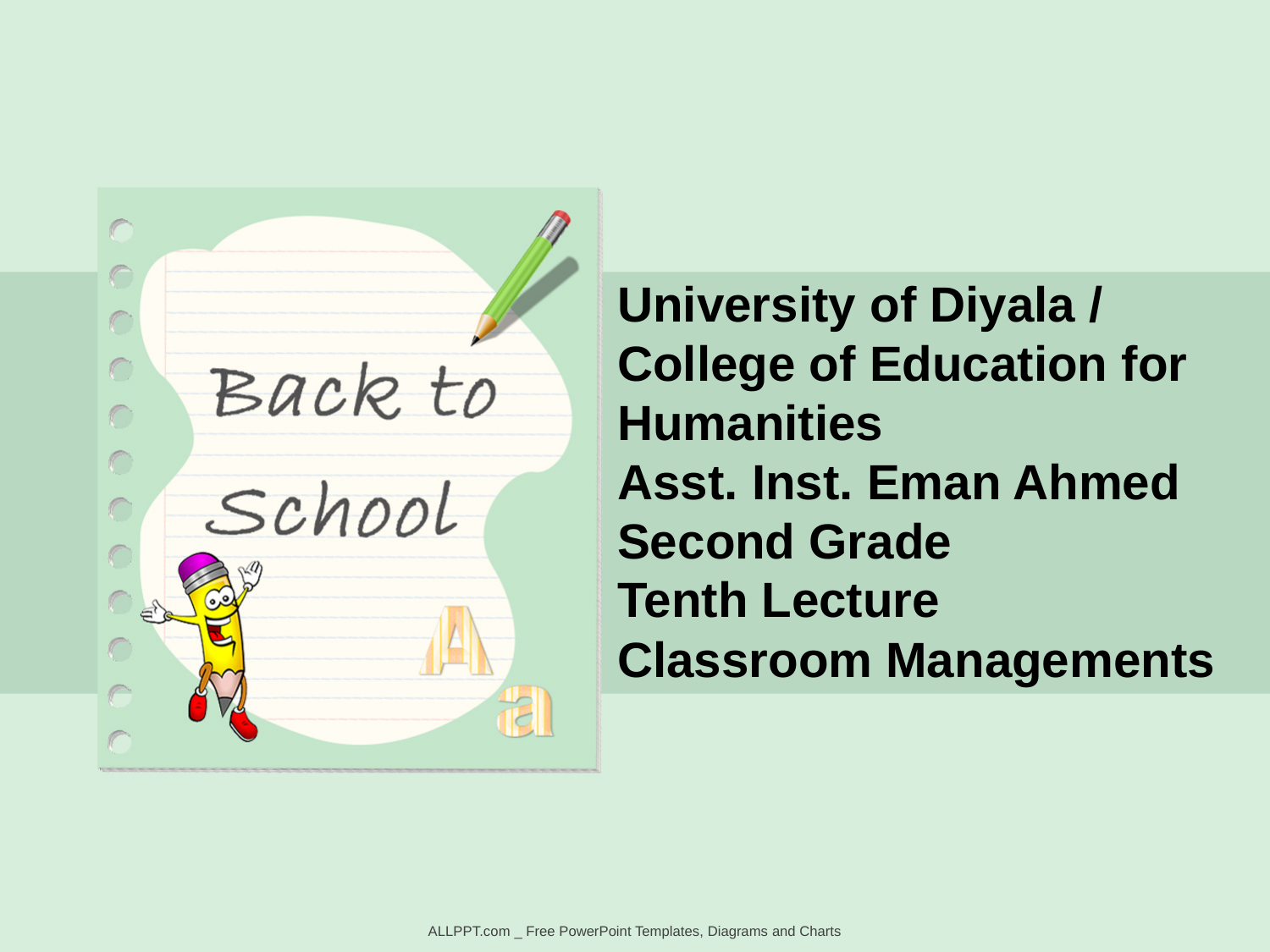

University of Diyala /
College of Education for
Humanities
Asst. Inst. Eman Ahmed
Second Grade
Tenth Lecture
Classroom Managements
ALLPPT.com _ Free PowerPoint Templates, Diagrams and Charts